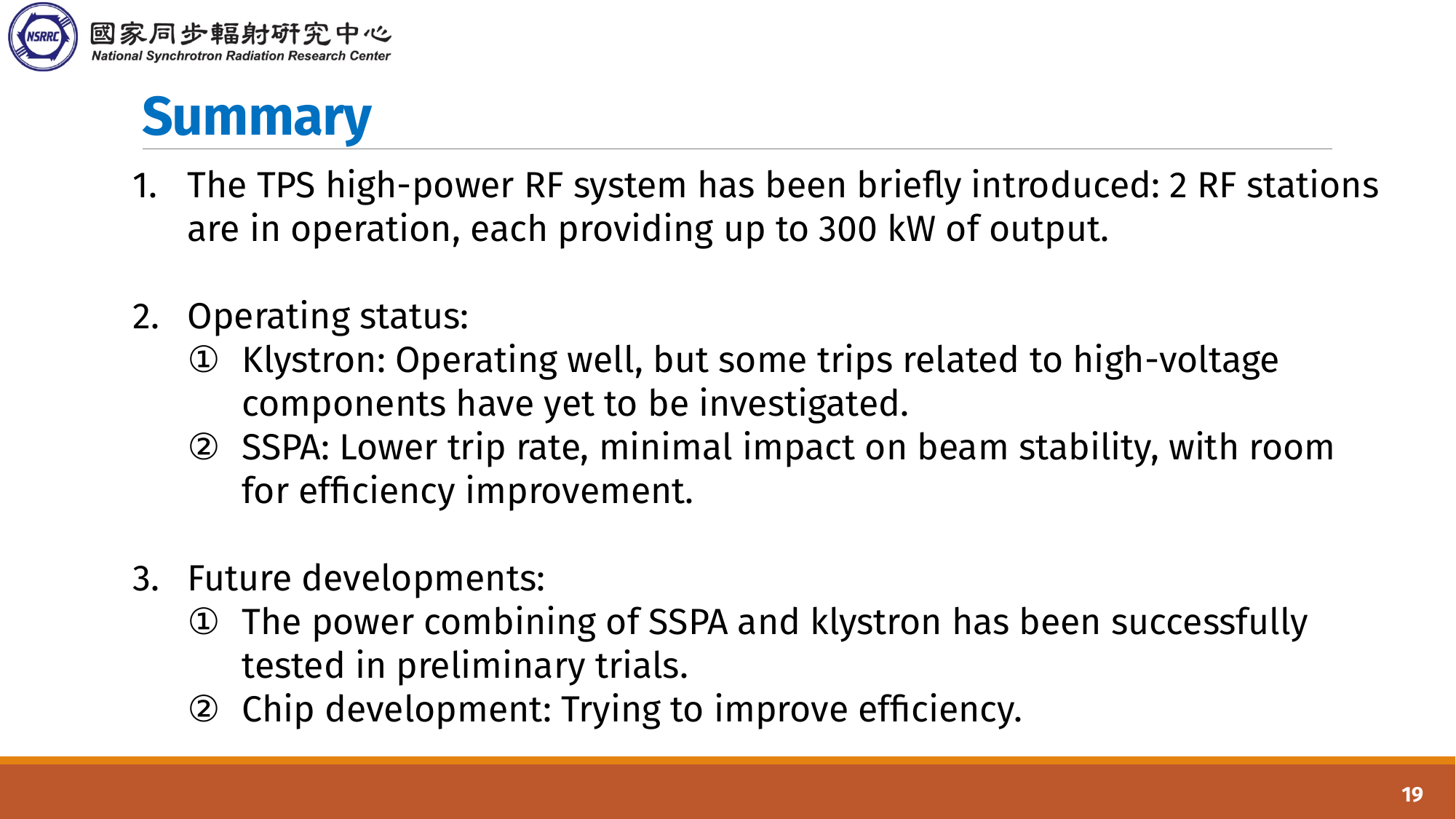

# Summary
The TPS high-power RF system has been briefly introduced: 2 RF stations are in operation, each providing up to 300 kW of output.

Operating status:
Klystron: Operating well, but some trips related to high-voltage components have yet to be investigated.
SSPA: Lower trip rate, minimal impact on beam stability, with room for efficiency improvement.

Future developments:
The power combining of SSPA and klystron has been successfully tested in preliminary trials.
Chip development: Trying to improve efficiency.
19